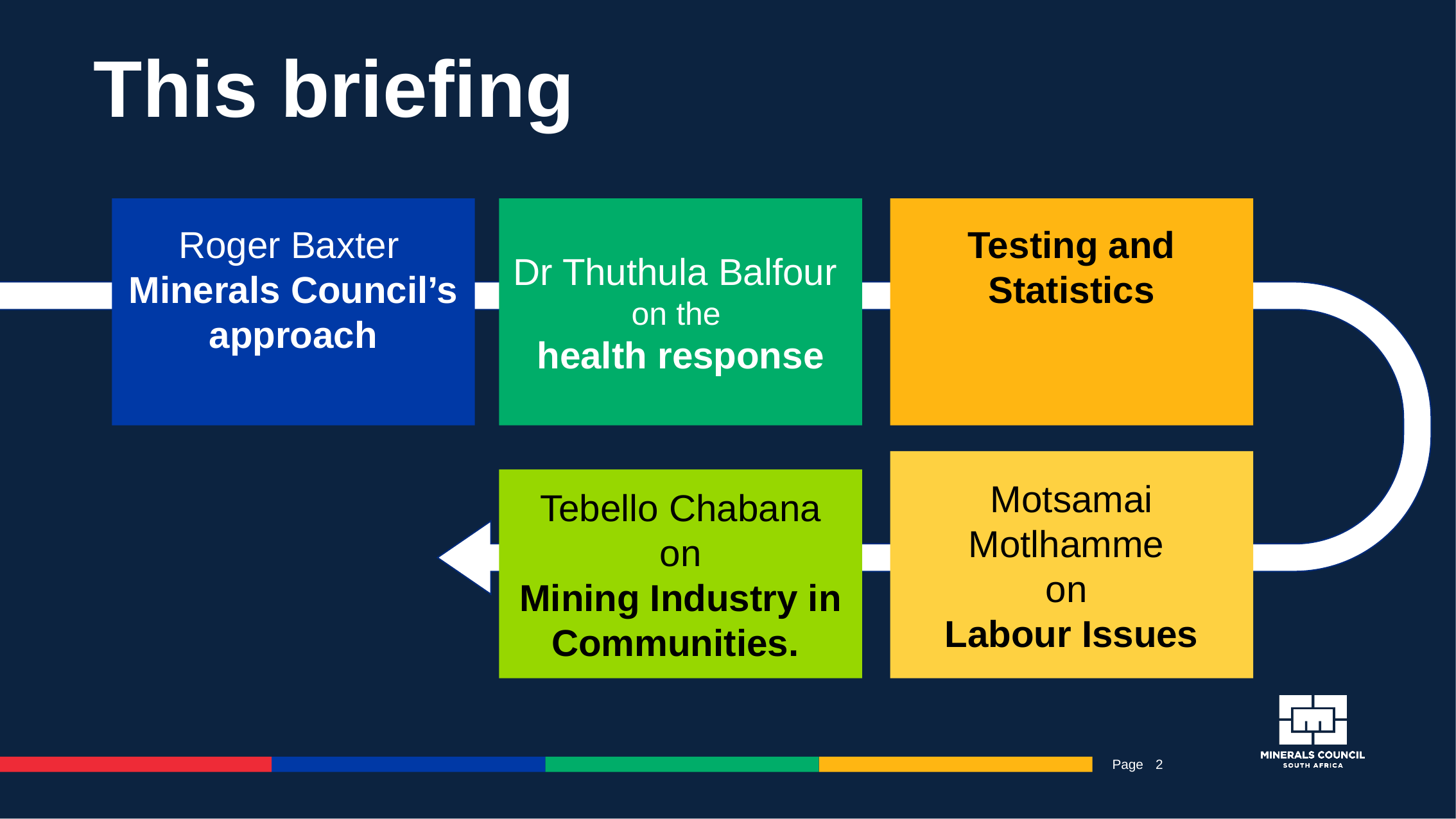

# This briefing
Testing and Statistics
Dr Thuthula Balfour
on the
health response
Roger Baxter
Minerals Council’s approach
Motsamai Motlhamme
on
Labour Issues
Tebello Chabana
on
Mining Industry in Communities.
2